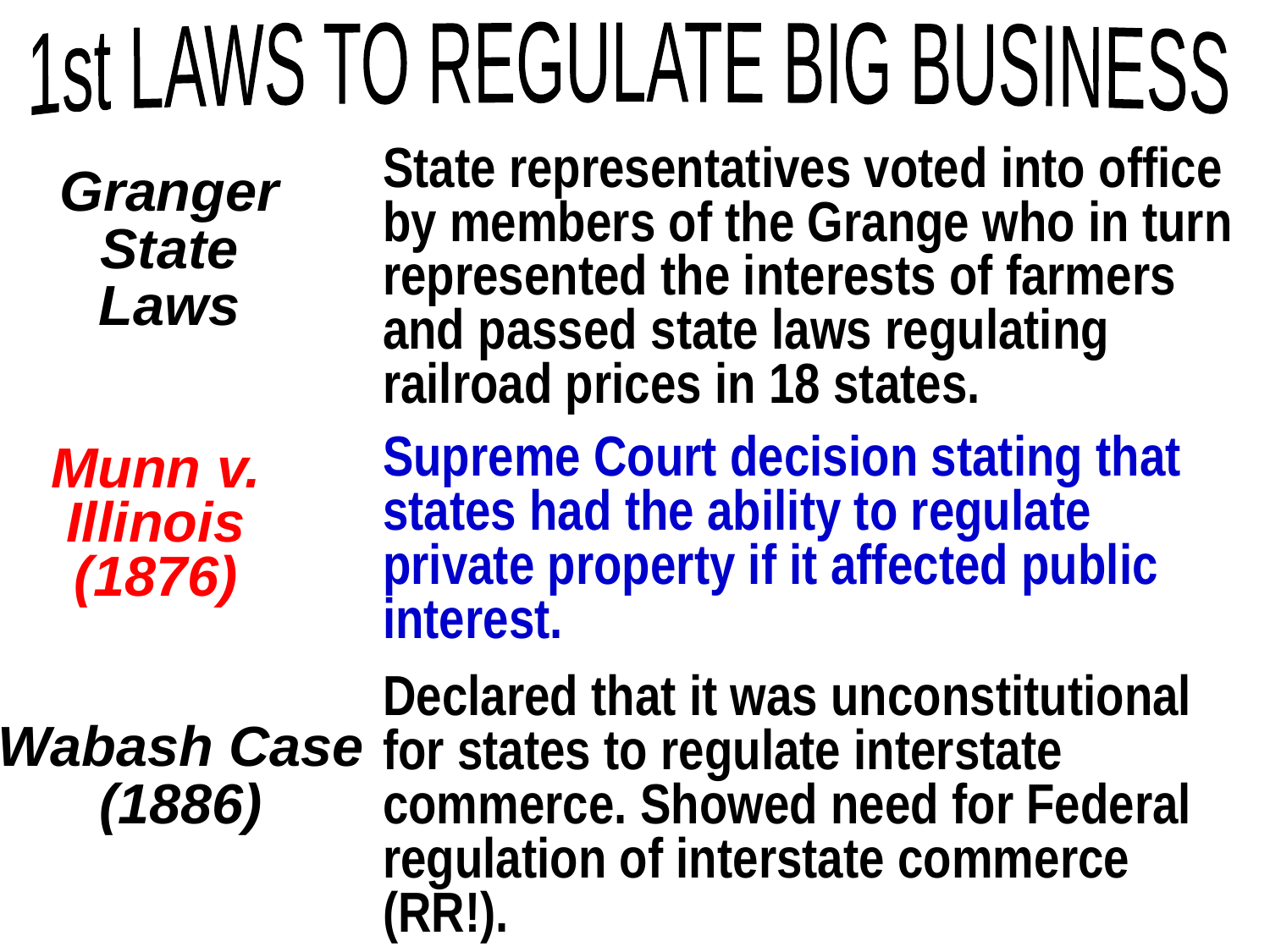

1st LAWS TO REGULATE BIG BUSINESS

State representatives voted into office by members of the Grange who in turn represented the interests of farmers and passed state laws regulating railroad prices in 18 states.
Granger State Laws
Supreme Court decision stating that states had the ability to regulate private property if it affected public interest.
Munn v. Illinois
(1876)
Declared that it was unconstitutional for states to regulate interstate commerce. Showed need for Federal regulation of interstate commerce (RR!).
Wabash Case
(1886)